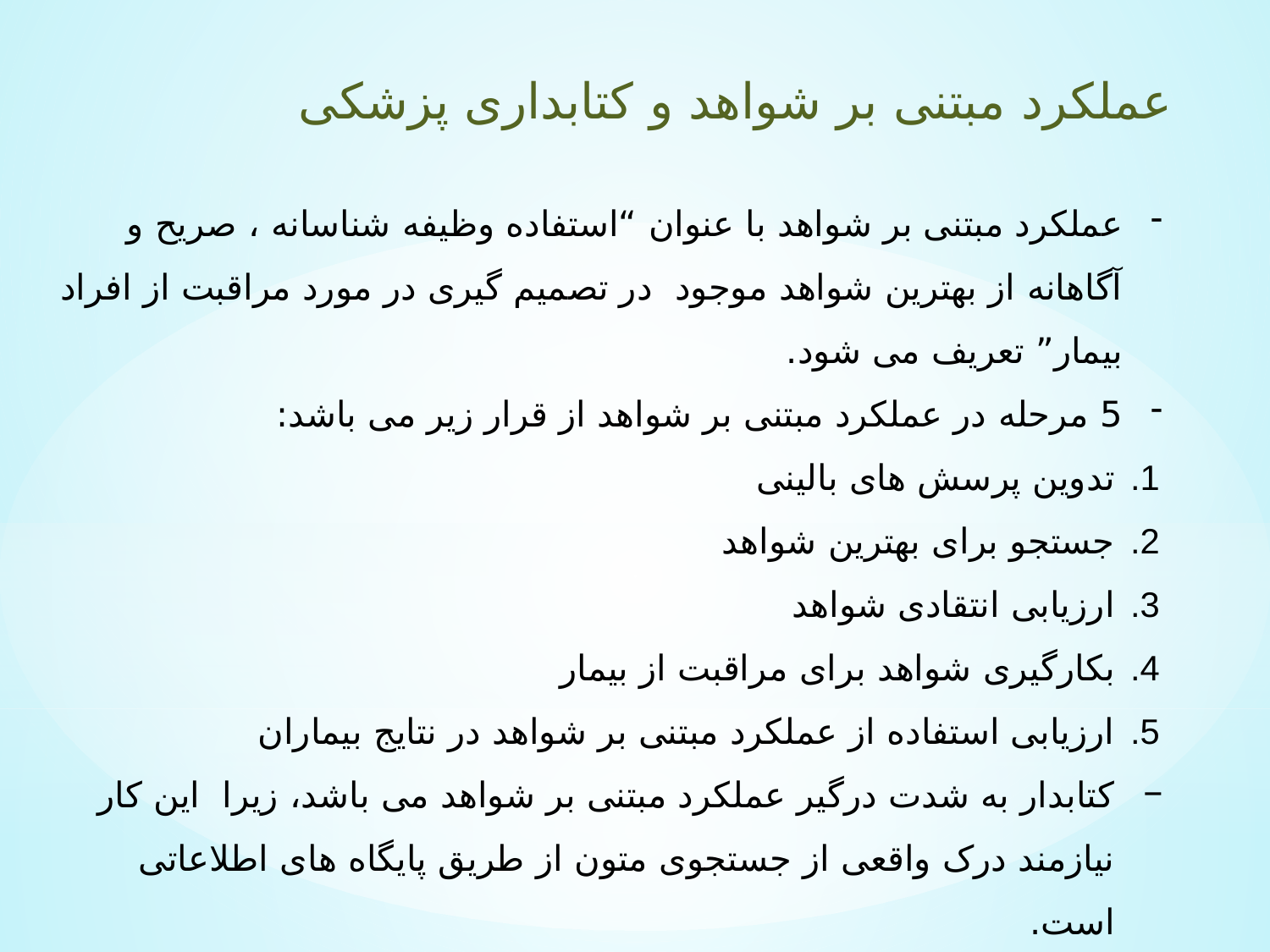

عملکرد مبتنی بر شواهد و کتابداری پزشکی
عملکرد مبتنی بر شواهد با عنوان “استفاده وظیفه شناسانه ، صریح و آگاهانه از بهترین شواهد موجود  در تصمیم گیری در مورد مراقبت از افراد بیمار” تعریف می شود.
5 مرحله در عملکرد مبتنی بر شواهد از قرار زیر می باشد:
تدوین پرسش های بالینی
جستجو برای بهترین شواهد
ارزیابی انتقادی شواهد
بکارگیری شواهد برای مراقبت از بیمار
ارزیابی استفاده از عملکرد مبتنی بر شواهد در نتایج بیماران
کتابدار به شدت درگیر عملکرد مبتنی بر شواهد می باشد، زیرا  این کار نیازمند درک واقعی از جستجوی متون از طریق پایگاه های اطلاعاتی است.